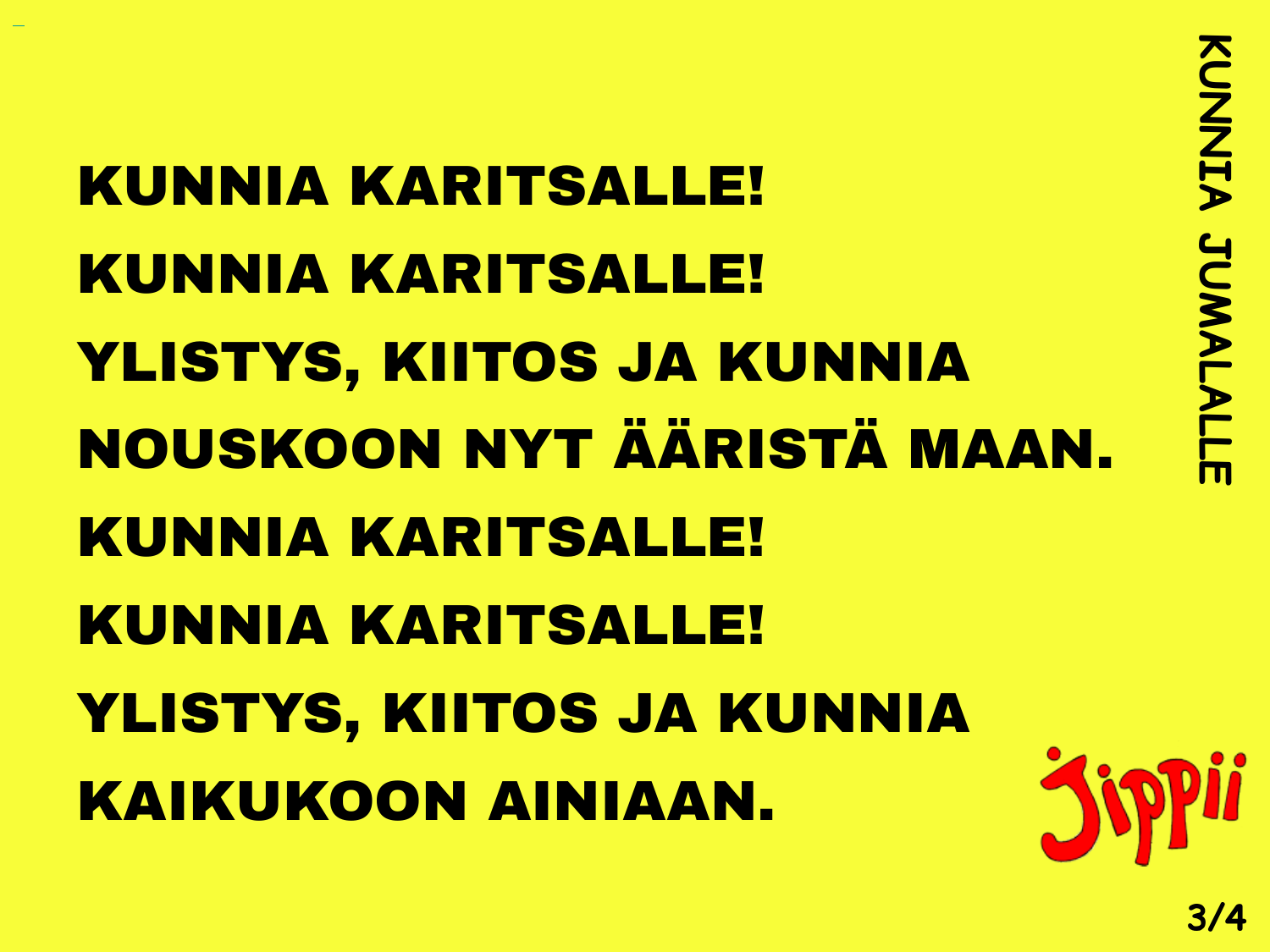

KUNNIA KARITSALLE!
KUNNIA KARITSALLE!
YLISTYS, KIITOS JA KUNNIA NOUSKOON NYT ÄÄRISTÄ MAAN.
KUNNIA KARITSALLE!
KUNNIA KARITSALLE!
YLISTYS, KIITOS JA KUNNIA KAIKUKOON AINIAAN.
KUNNIA JUMALALLE
3/4